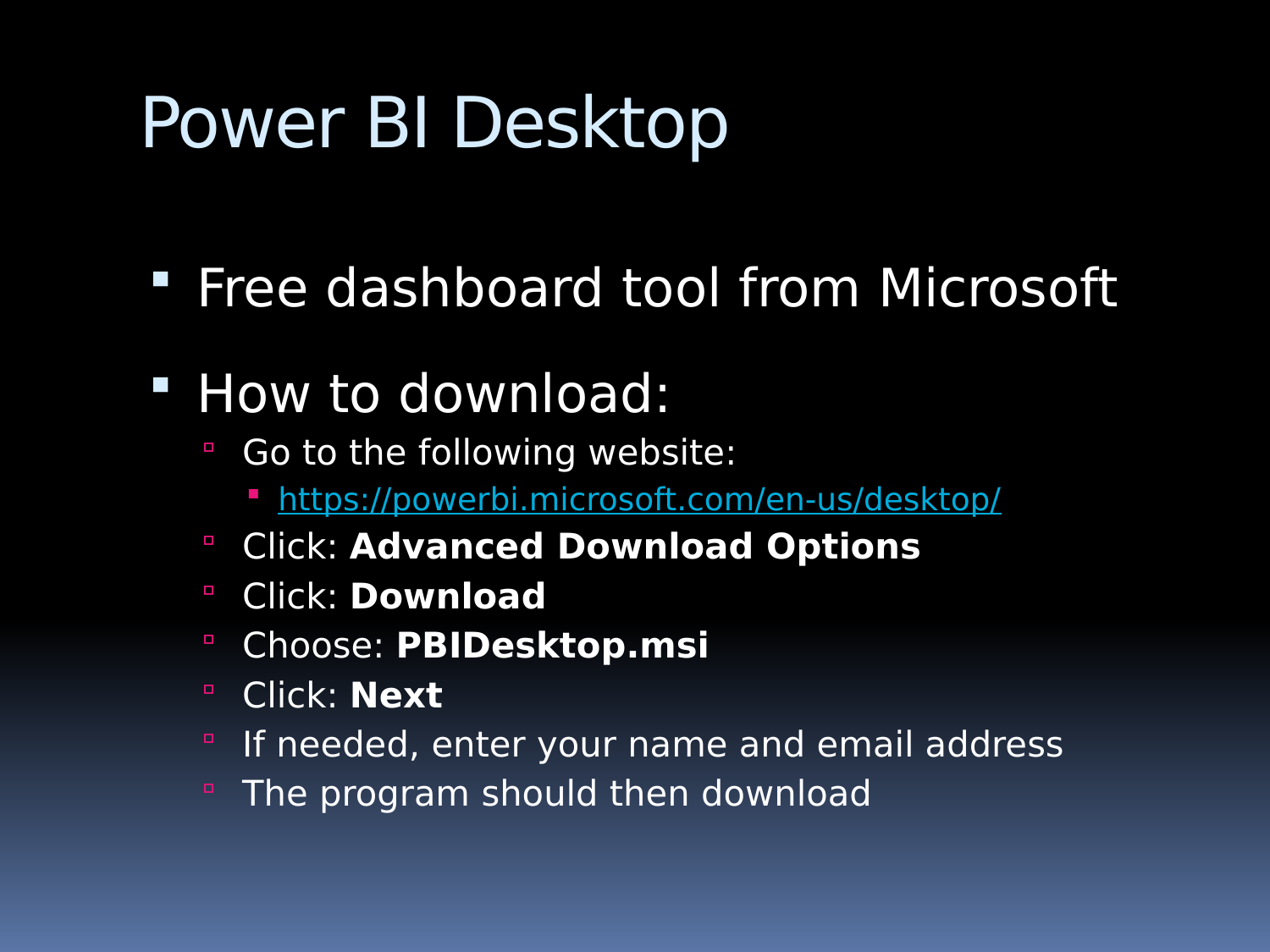

# Power BI Desktop
Free dashboard tool from Microsoft
How to download:
Go to the following website:
https://powerbi.microsoft.com/en-us/desktop/
Click: Advanced Download Options
Click: Download
Choose: PBIDesktop.msi
Click: Next
If needed, enter your name and email address
The program should then download